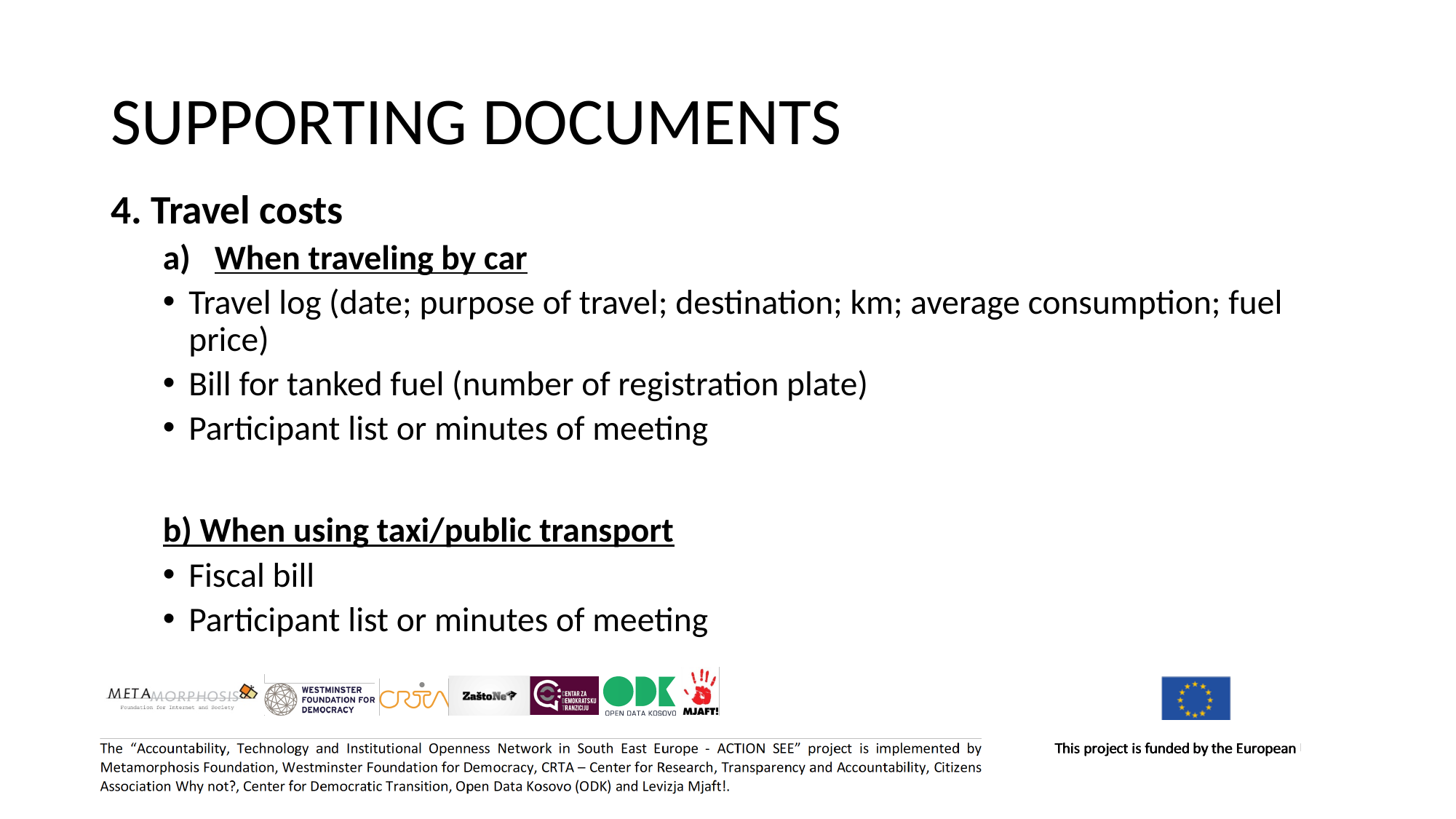

# SUPPORTING DOCUMENTS
4. Travel costs
When traveling by car
Travel log (date; purpose of travel; destination; km; average consumption; fuel price)
Bill for tanked fuel (number of registration plate)
Participant list or minutes of meeting

b) When using taxi/public transport
Fiscal bill
Participant list or minutes of meeting